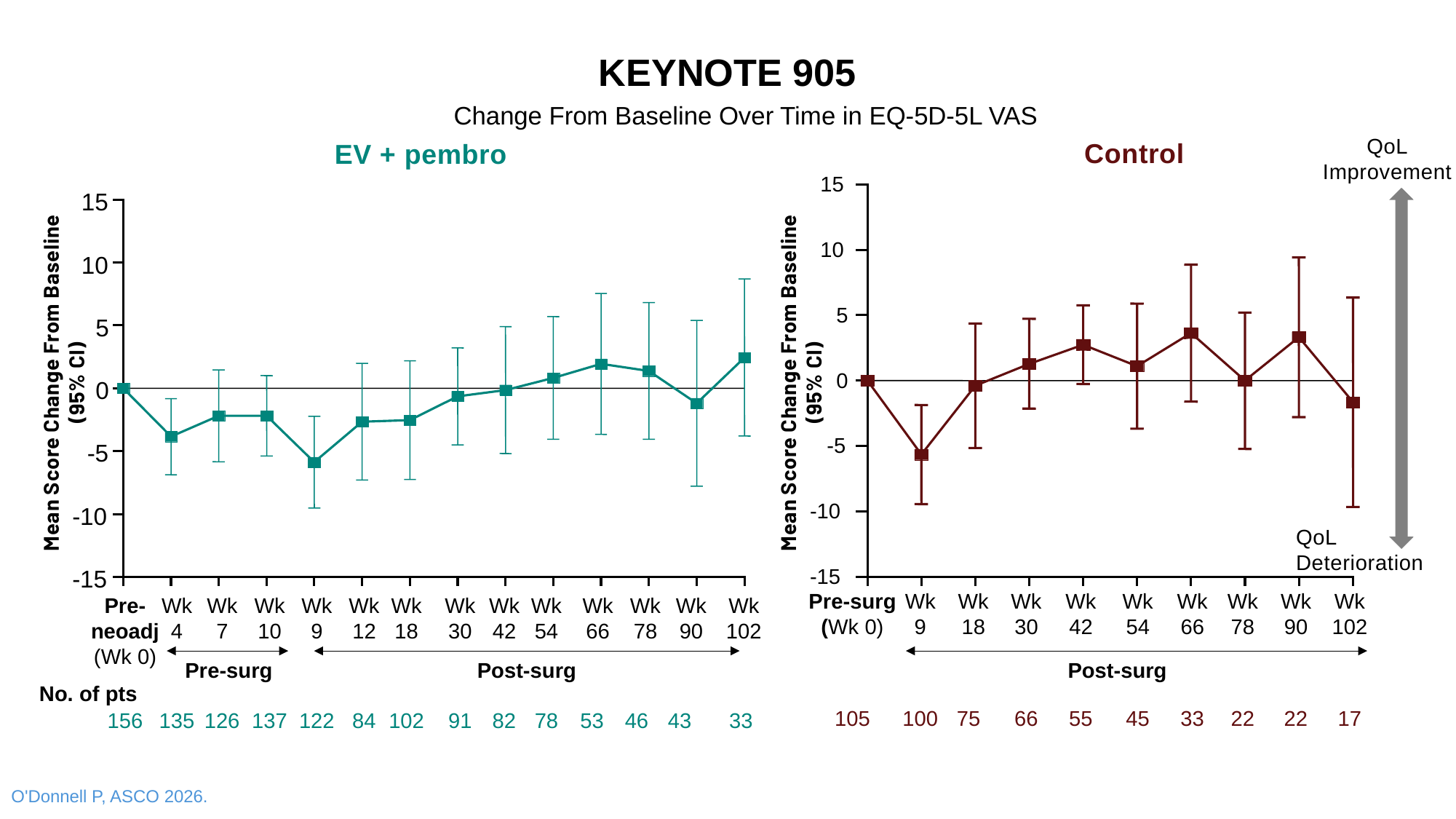

KEYNOTE 905
Change From Baseline Over Time in EQ-5D-5L VAS
QoL
Improvement

QoL
Deterioration
Control
EV + pembro
15

10

5

0

-5

-10

-15

15

10

5

0

-5

-10

-15

Mean Score Change From Baseline (95% CI)
Pre-
neoadj
(Wk 0)
Wk
4
Wk
7
Wk
10
Wk
9
Wk
12
Wk
18
Wk
30
Wk
42
Wk
54
Wk
66
Wk
78
Wk
90
Wk
102
Pre-surg
Post-surg
No. of pts
156
135
126
137
122
84
102
91
82
78
53
46
43
33
Mean Score Change From Baseline (95% CI)
Pre-surg
(Wk 0)
Wk
9
Wk
18
Wk
30
Wk
42
Wk
54
Wk
66
Wk
78
Wk
90
Wk
102
Post-surg
105
100
75
66
55
45
33
22
22
17
O'Donnell P, ASCO 2026.